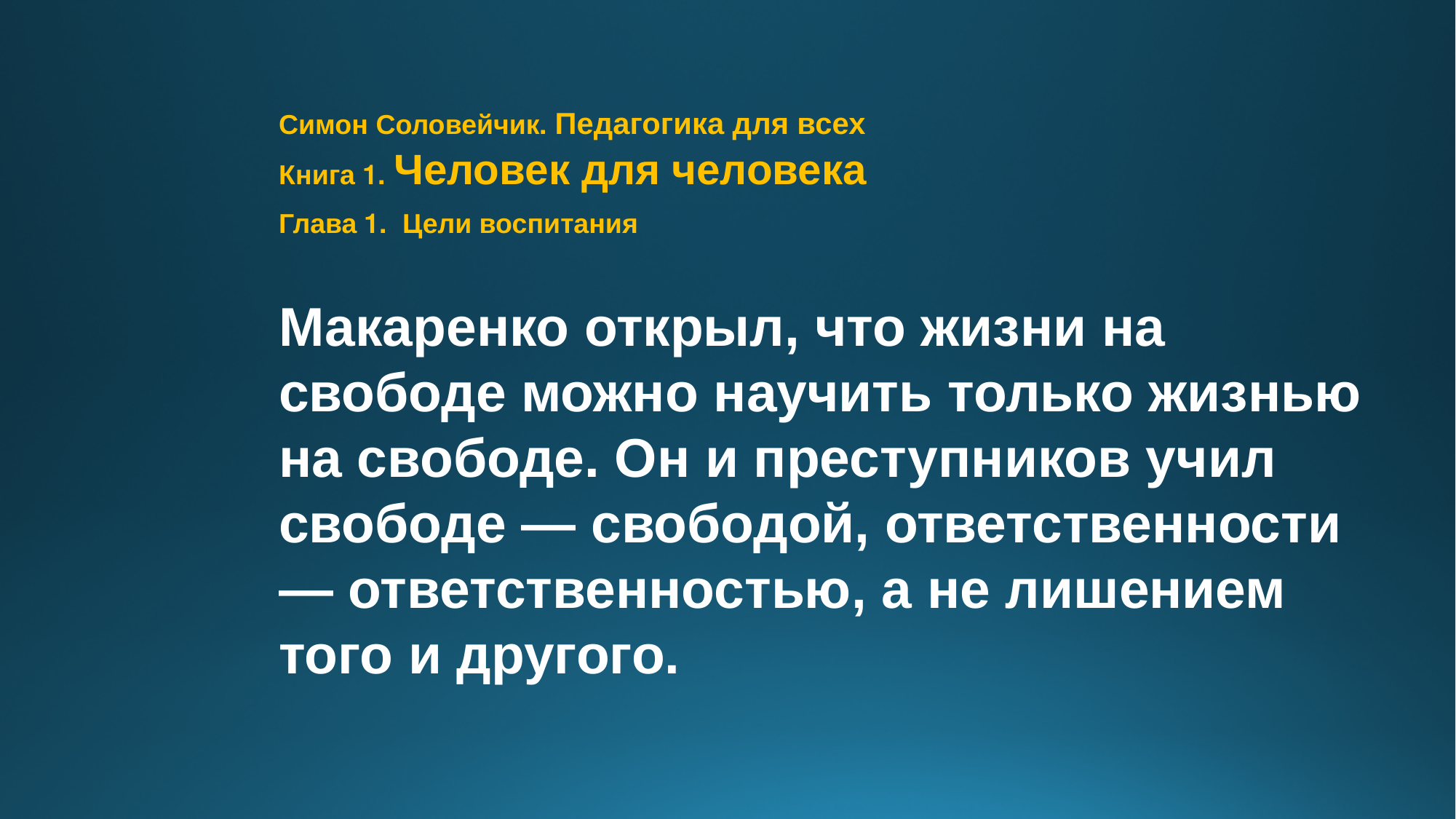

Симон Соловейчик. Педагогика для всех

Книга 1. Человек для человека

Глава 1.  Цели воспитания
Макаренко открыл, что жизни на свободе можно научить только жизнью на свободе. Он и преступников учил свободе — свободой, ответственности — ответственностью, а не лишением того и другого.